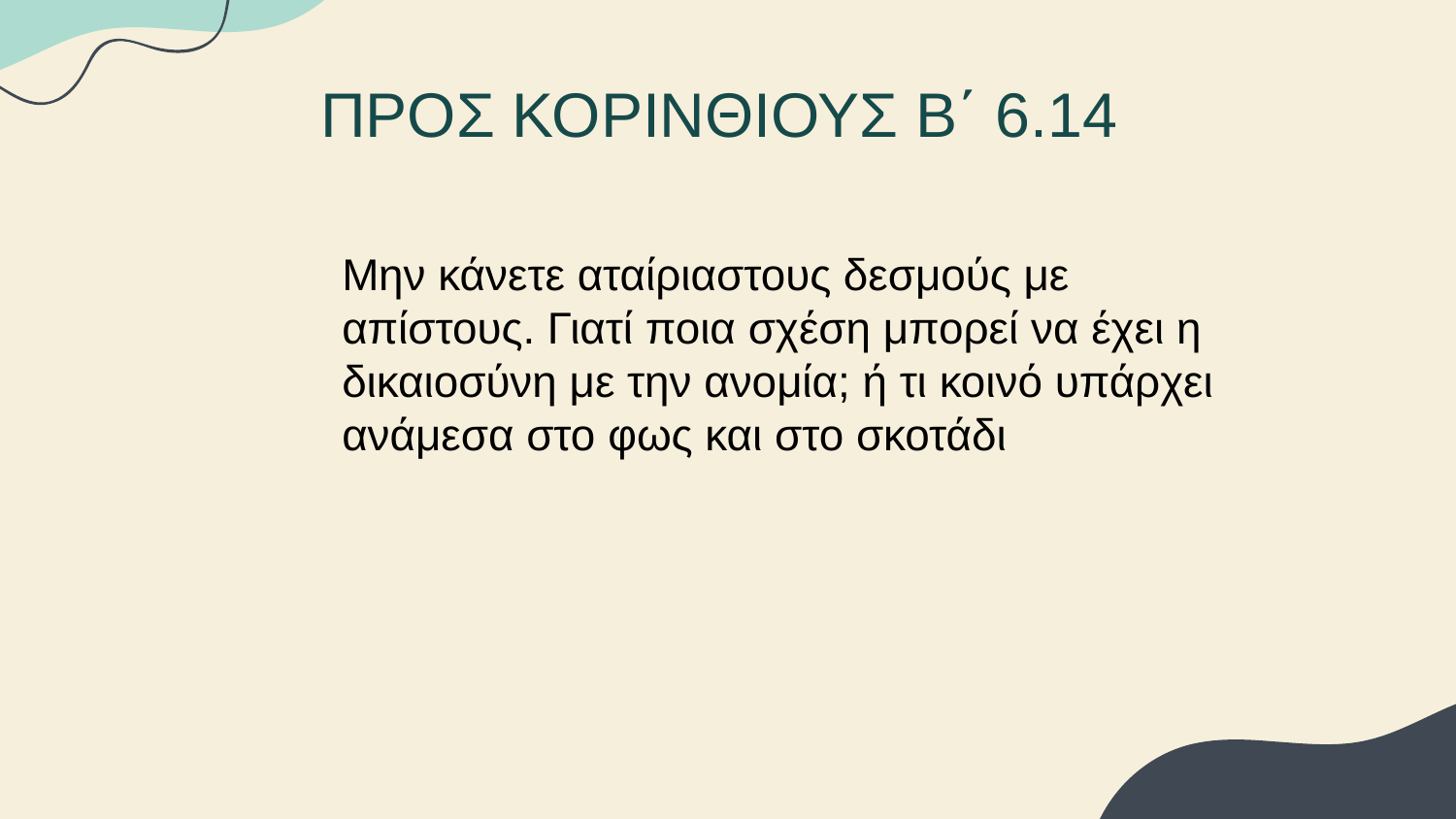

# ΠΡΟΣ ΚΟΡΙΝΘΙΟΥΣ Β΄ 6.14
Μην κάνετε αταίριαστους δεσμούς με απίστους. Γιατί ποια σχέση μπορεί να έχει η δικαιοσύνη με την ανομία; ή τι κοινό υπάρχει ανάμεσα στο φως και στο σκοτάδι